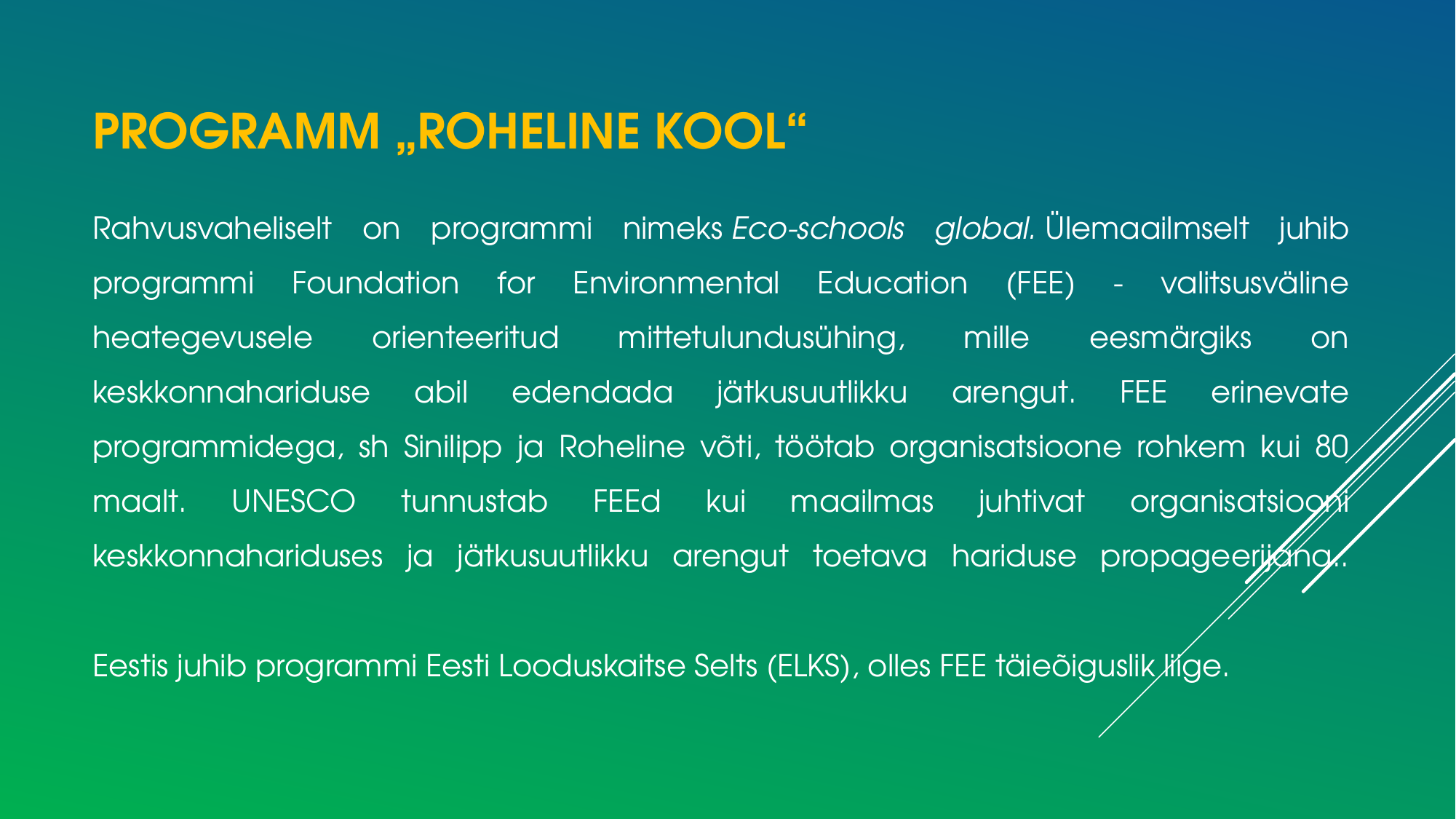

# Programm „Roheline kool“
Rahvusvaheliselt on programmi nimeks Eco-schools global. Ülemaailmselt juhib programmi Foundation for Environmental Education (FEE) - valitsusväline heategevusele orienteeritud mittetulundusühing, mille eesmärgiks on keskkonnahariduse abil edendada jätkusuutlikku arengut. FEE erinevate programmidega, sh Sinilipp ja Roheline võti, töötab organisatsioone rohkem kui 80 maalt. UNESCO tunnustab FEEd kui maailmas juhtivat organisatsiooni keskkonnahariduses ja jätkusuutlikku arengut toetava hariduse propageerijana..
Eestis juhib programmi Eesti Looduskaitse Selts (ELKS), olles FEE täieõiguslik liige.